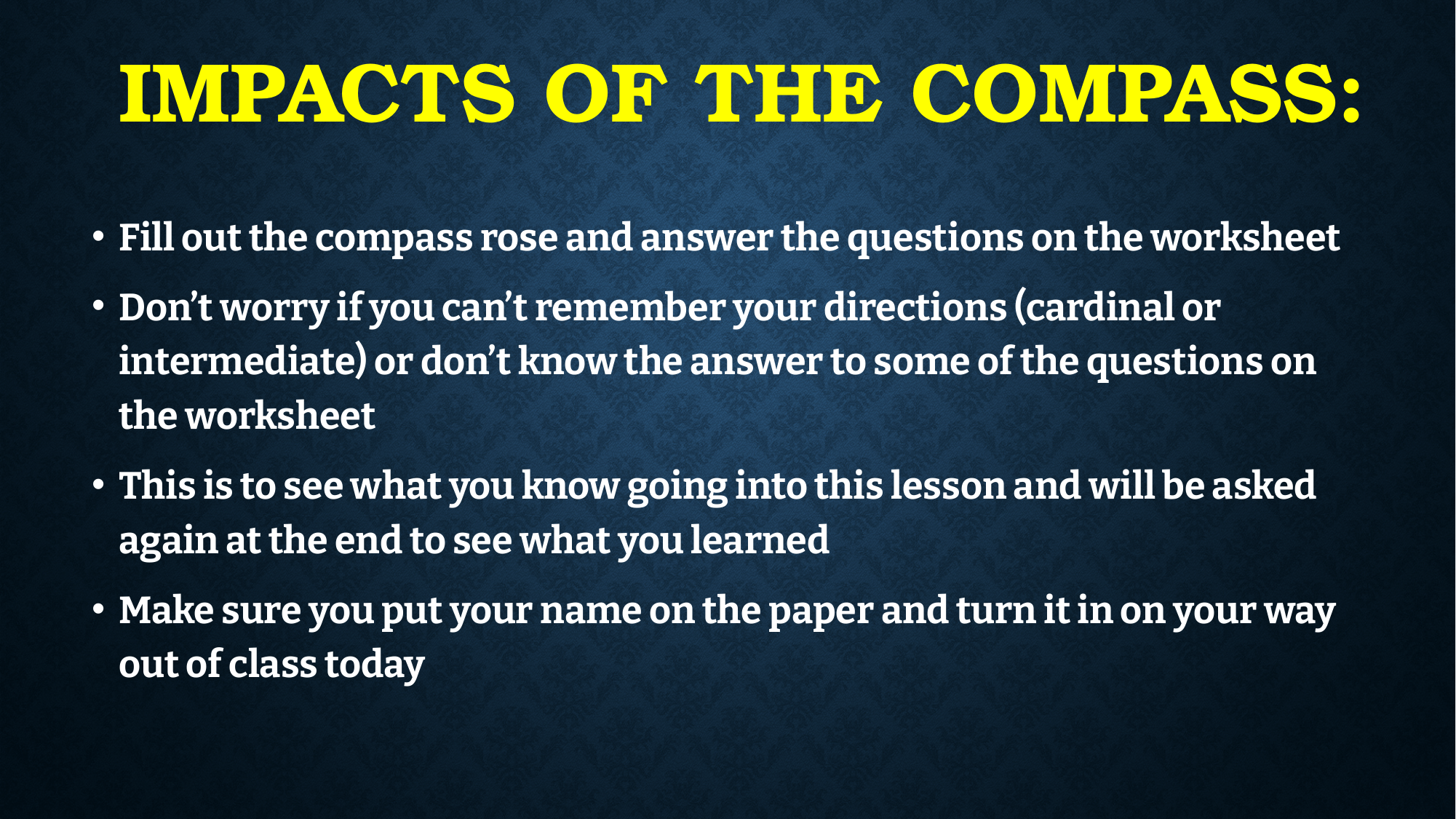

# Impacts of the compass:
Fill out the compass rose and answer the questions on the worksheet
Don’t worry if you can’t remember your directions (cardinal or intermediate) or don’t know the answer to some of the questions on the worksheet
This is to see what you know going into this lesson and will be asked again at the end to see what you learned
Make sure you put your name on the paper and turn it in on your way out of class today